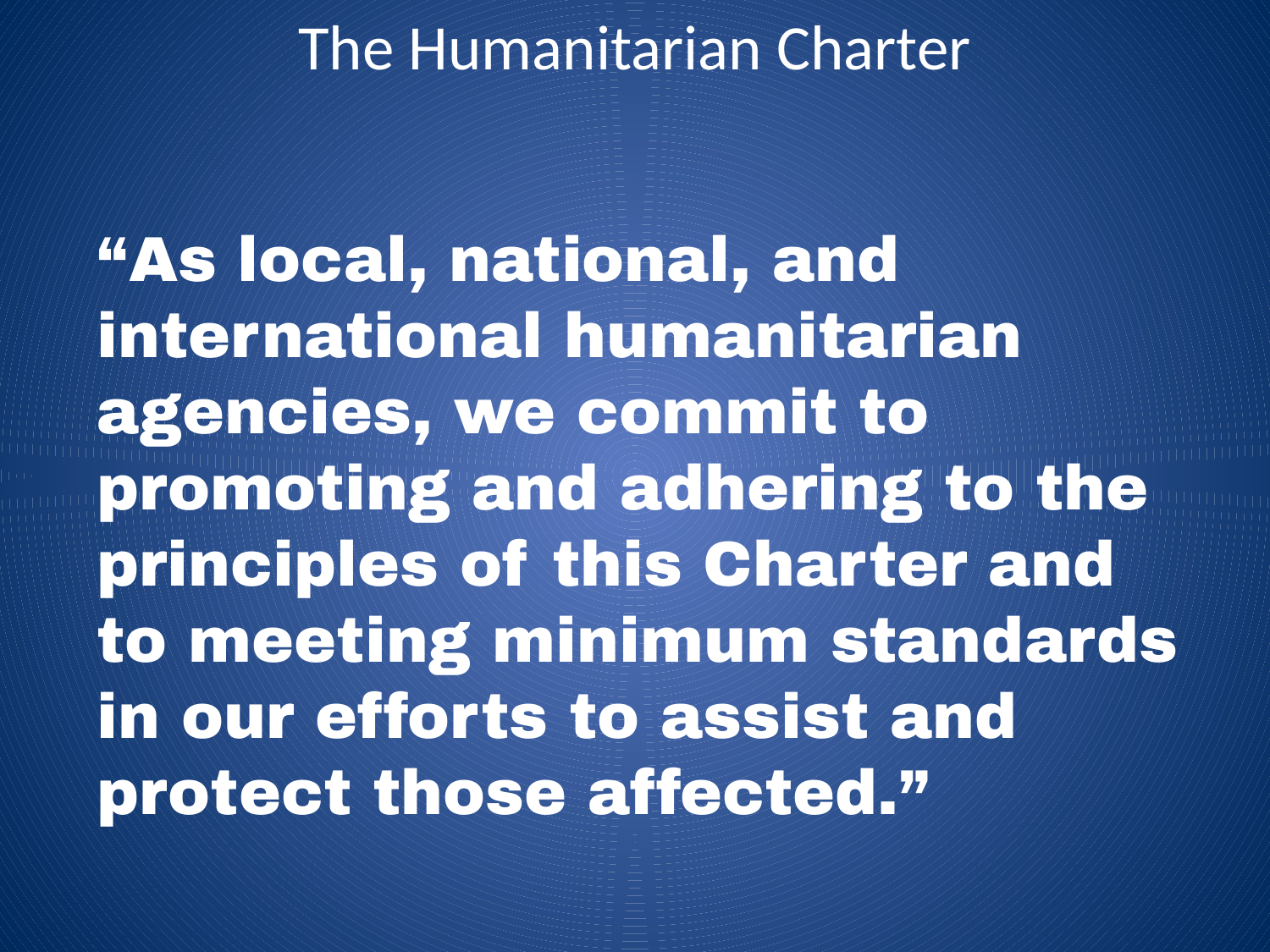

# The Humanitarian Charter
“As local, national, and international humanitarian agencies, we commit to promoting and adhering to the principles of this Charter and to meeting minimum standards in our efforts to assist and protect those affected.”